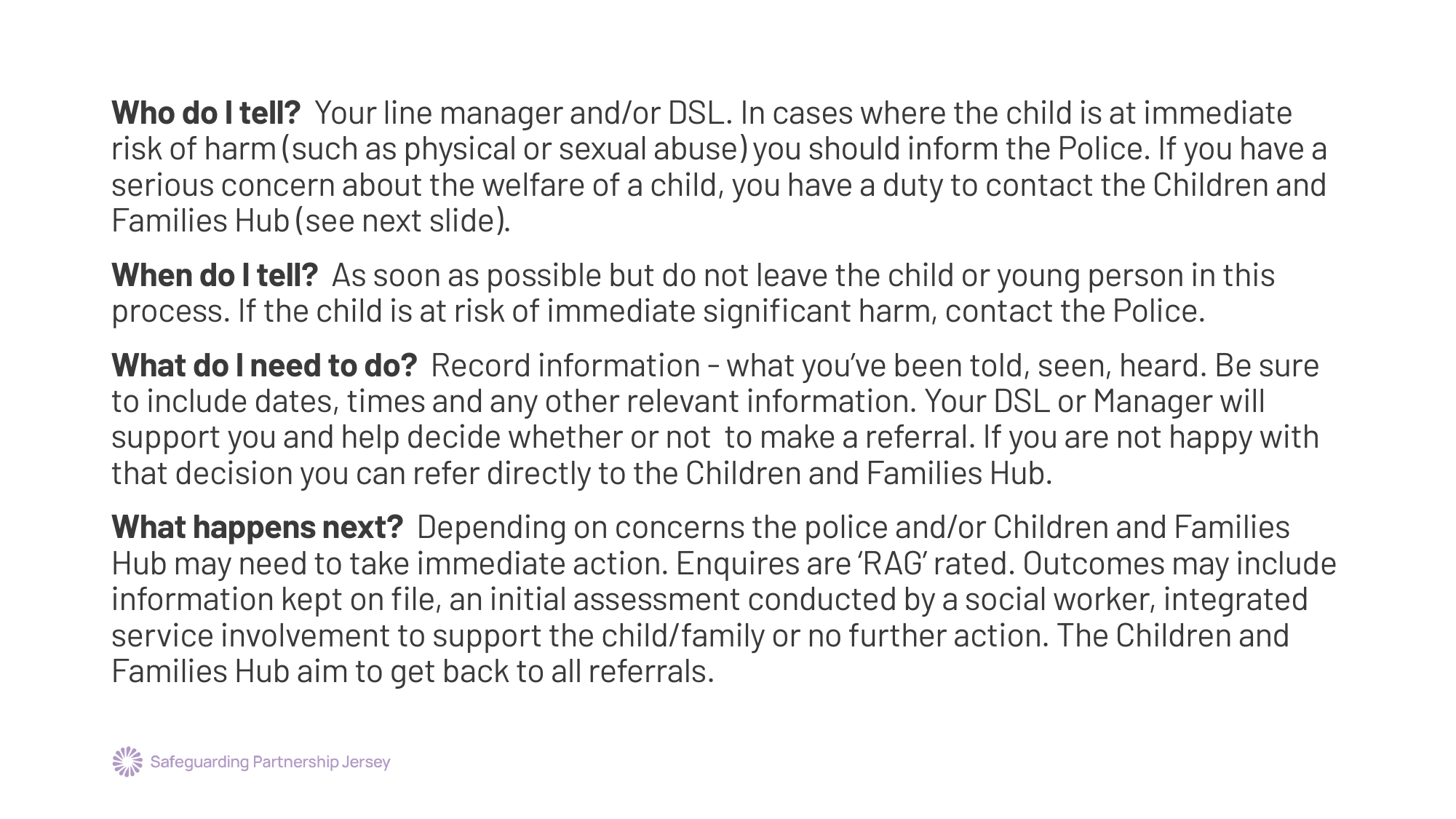

Who do I tell?  Your line manager and/or DSL. In cases where the child is at immediate risk of harm (such as physical or sexual abuse) you should inform the Police. If you have a serious concern about the welfare of a child, you have a duty to contact the Children and Families Hub (see next slide).
When do I tell?  As soon as possible but do not leave the child or young person in this process. If the child is at risk of immediate significant harm, contact the Police.
What do I need to do?  Record information - what you’ve been told, seen, heard. Be sure to include dates, times and any other relevant information. Your DSL or Manager will support you and help decide whether or not  to make a referral. If you are not happy with that decision you can refer directly to the Children and Families Hub.
What happens next?  Depending on concerns the police and/or Children and Families Hub may need to take immediate action. Enquires are ‘RAG’ rated. Outcomes may include information kept on file, an initial assessment conducted by a social worker, integrated service involvement to support the child/family or no further action. The Children and Families Hub aim to get back to all referrals.